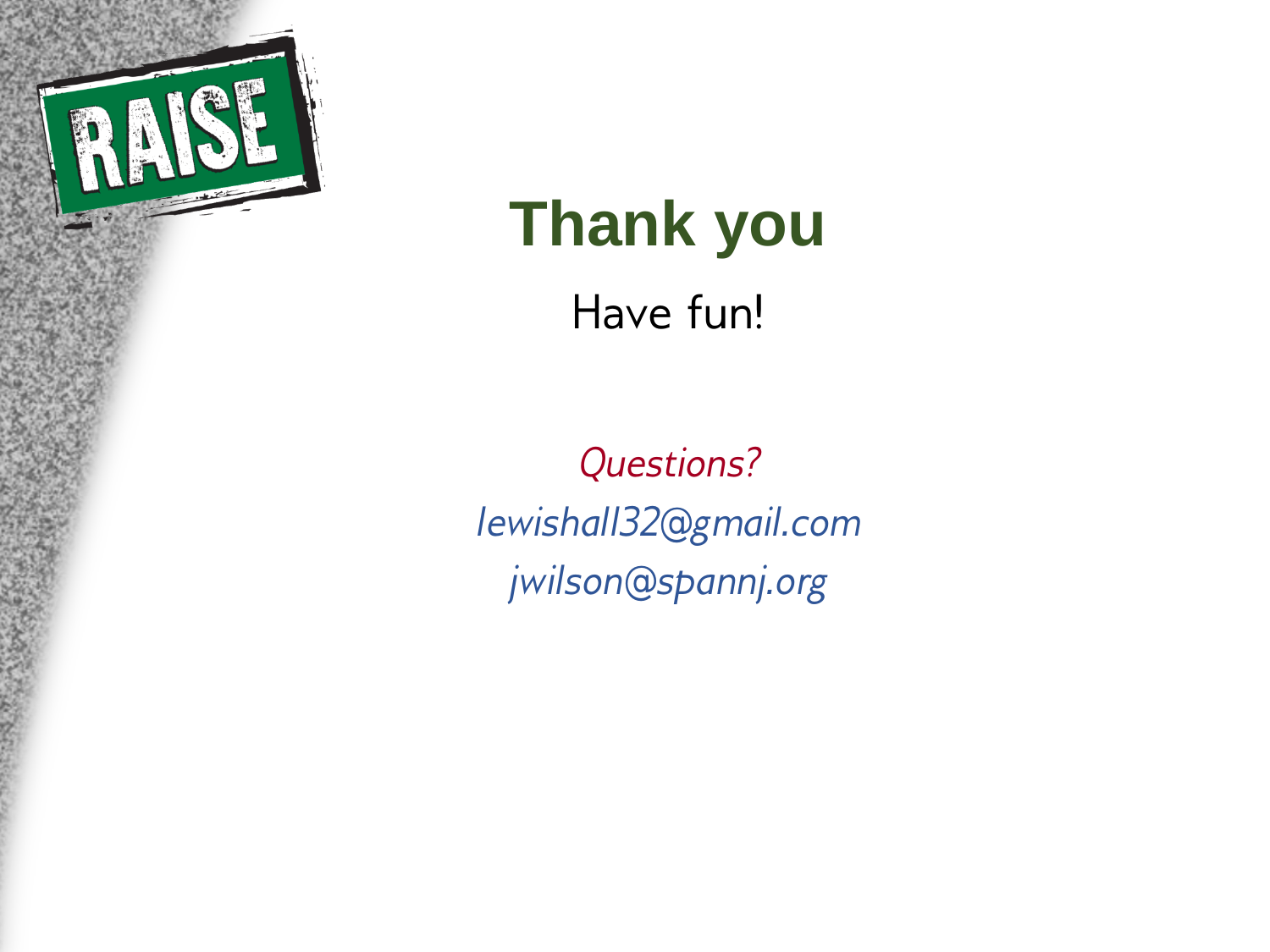

# Thank you
Have fun!
Questions?
lewishall32@gmail.com
jwilson@spannj.org